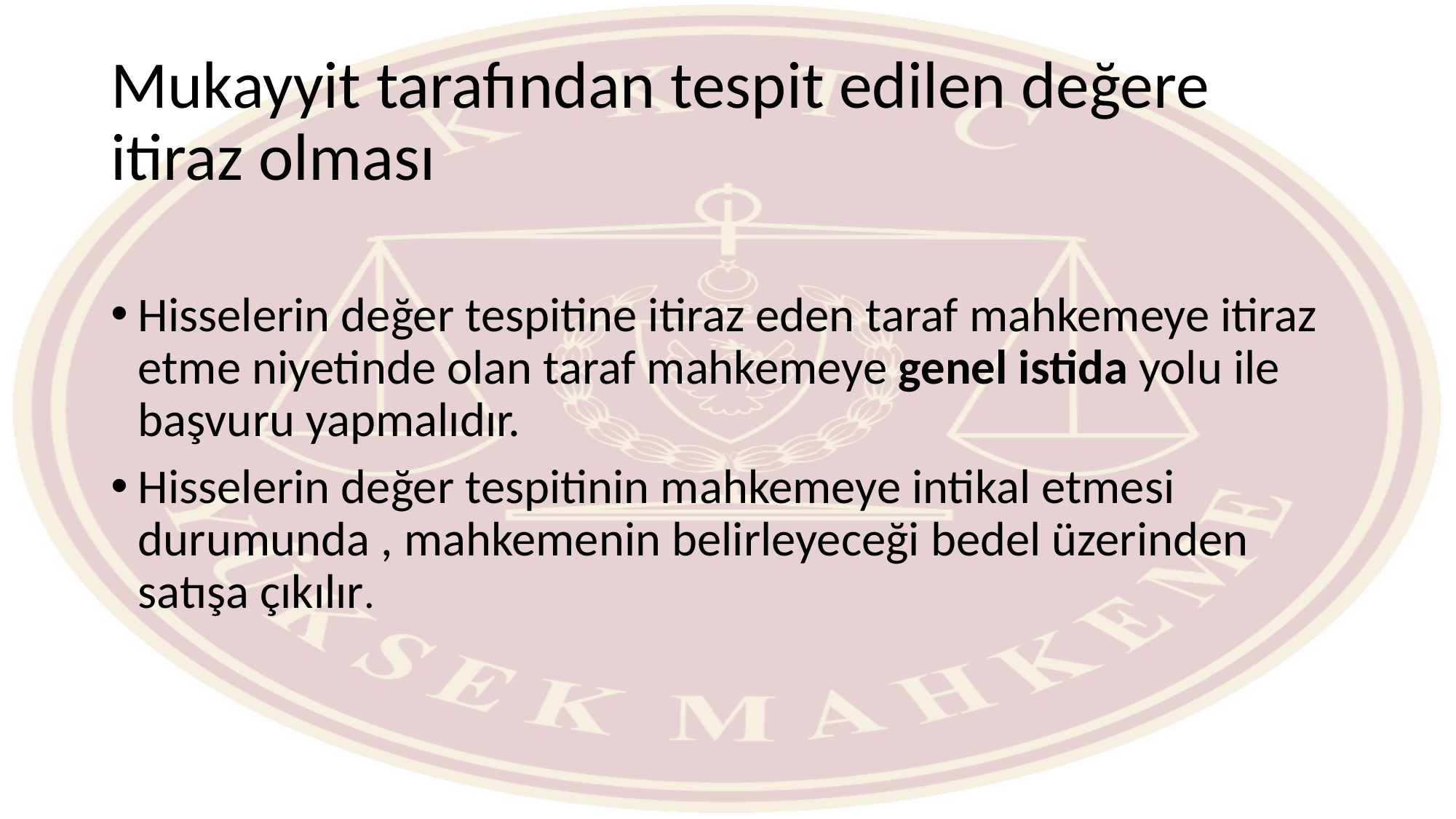

# Mukayyit tarafından tespit edilen değere itiraz olması

Hisselerin değer tespitine itiraz eden taraf mahkemeye itiraz etme niyetinde olan taraf mahkemeye genel istida yolu ile başvuru yapmalıdır.
Hisselerin değer tespitinin mahkemeye intikal etmesi durumunda , mahkemenin belirleyeceği bedel üzerinden satışa çıkılır.